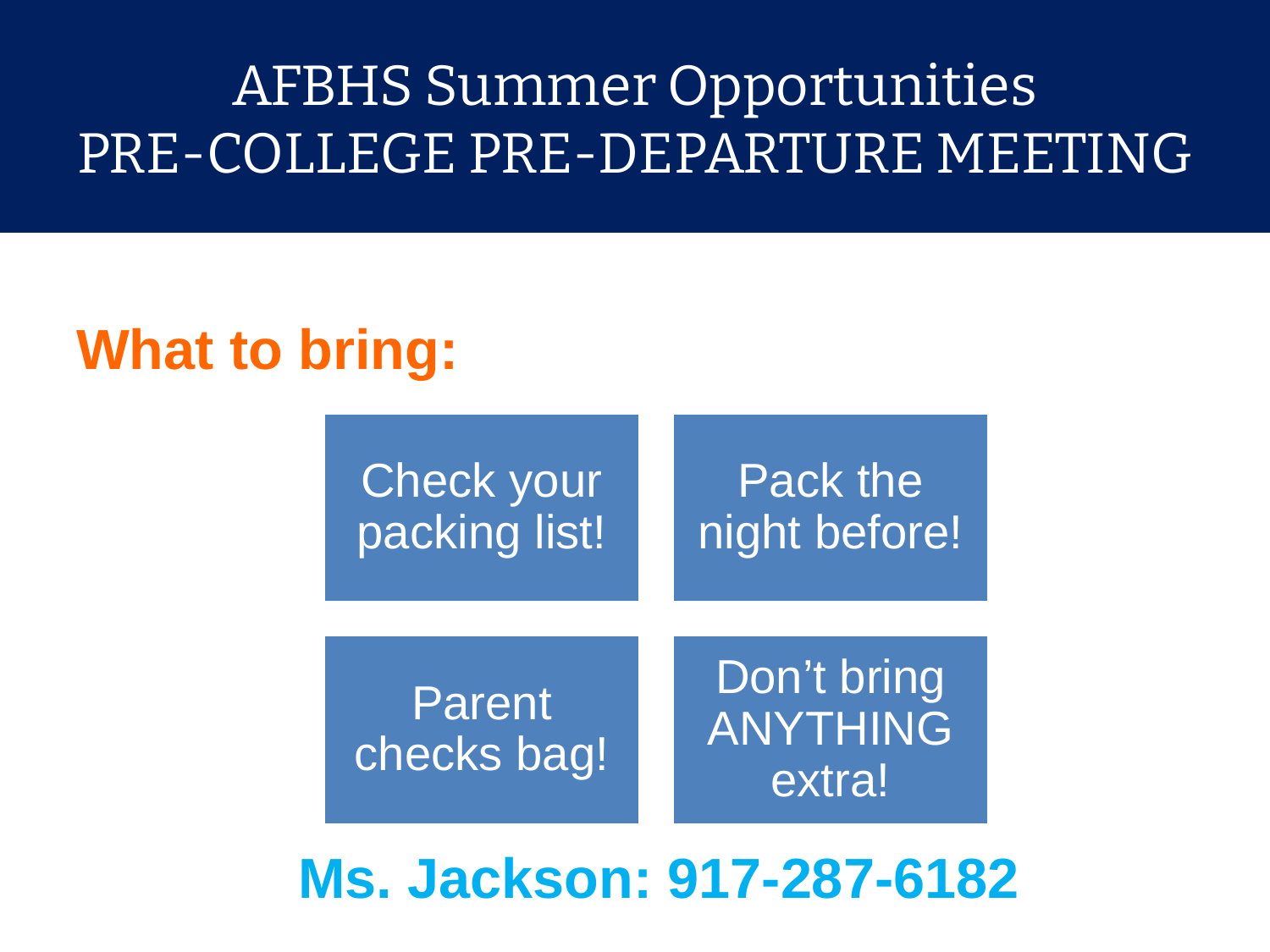

# AFBHS Summer Opportunities PRE-COLLEGE PRE-DEPARTURE MEETING
What to bring:
Check your packing list!
Pack the night before!
Parent checks bag!
Don’t bring ANYTHING extra!
Ms. Jackson: 917-287-6182